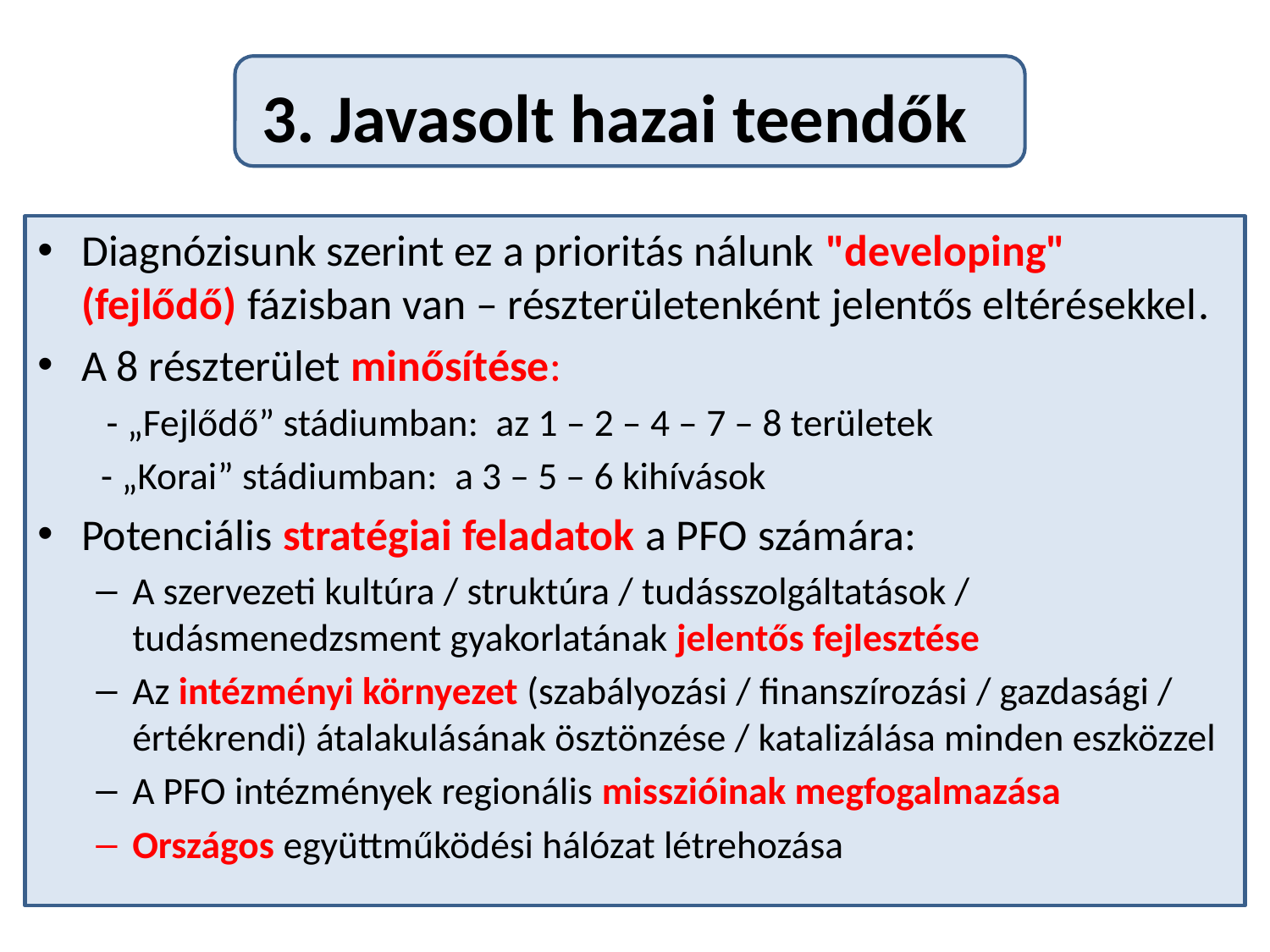

# 3. Javasolt hazai teendők

Diagnózisunk szerint ez a prioritás nálunk "developing" (fejlődő) fázisban van – részterületenként jelentős eltérésekkel.
A 8 részterület minősítése:
	- „Fejlődő” stádiumban:  az 1 – 2 – 4 – 7 – 8 területek
	  - „Korai” stádiumban:  a 3 – 5 – 6 kihívások
Potenciális stratégiai feladatok a PFO számára:
A szervezeti kultúra / struktúra / tudásszolgáltatások / tudásmenedzsment gyakorlatának jelentős fejlesztése
Az intézményi környezet (szabályozási / finanszírozási / gazdasági / értékrendi) átalakulásának ösztönzése / katalizálása minden eszközzel
A PFO intézmények regionális misszióinak megfogalmazása
Országos együttműködési hálózat létrehozása